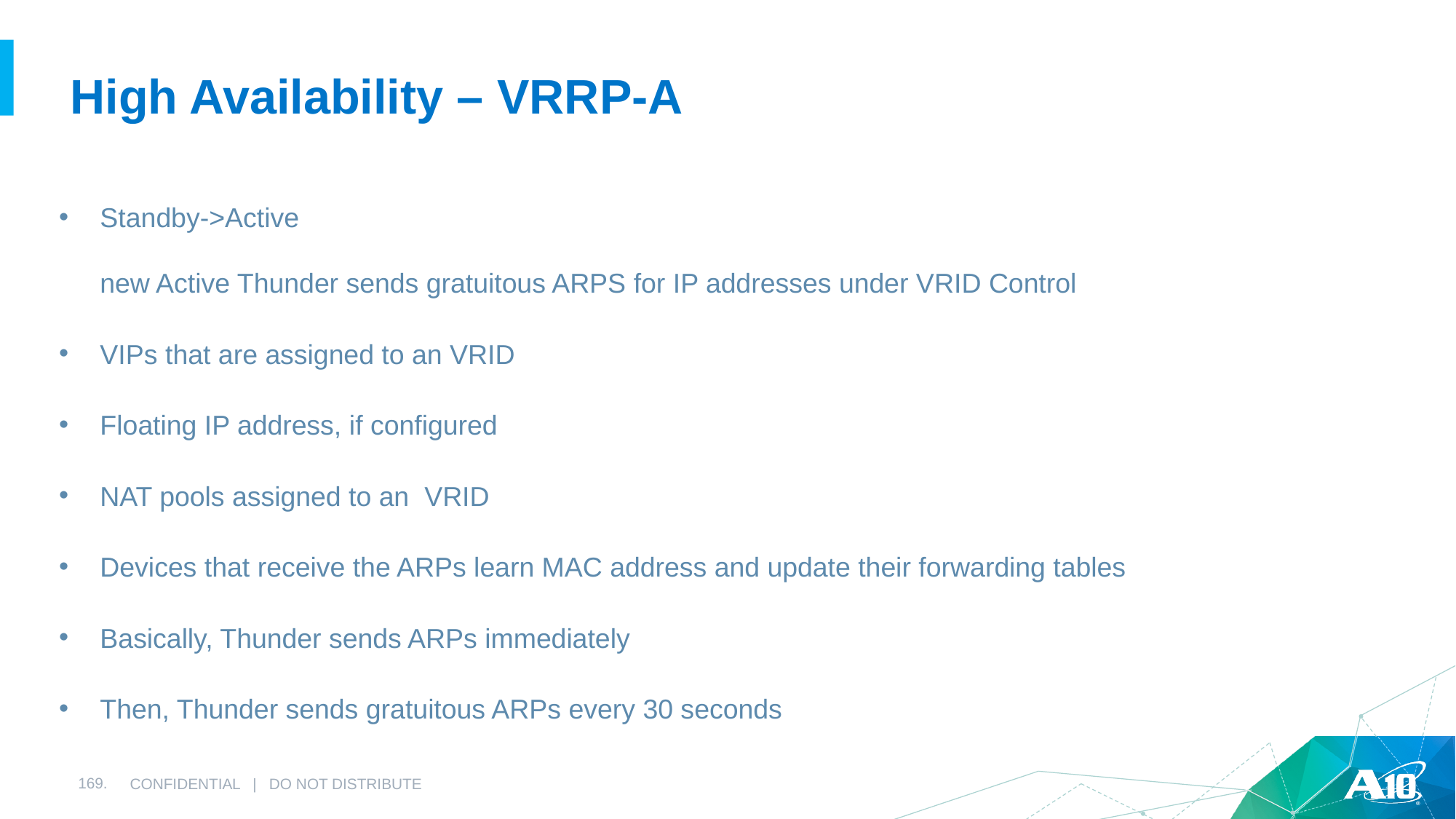

# High Availability – VRRP-A
Standby->Active
new Active Thunder sends gratuitous ARPS for IP addresses under VRID Control
VIPs that are assigned to an VRID
Floating IP address, if configured
NAT pools assigned to an  VRID
Devices that receive the ARPs learn MAC address and update their forwarding tables
Basically, Thunder sends ARPs immediately
Then, Thunder sends gratuitous ARPs every 30 seconds